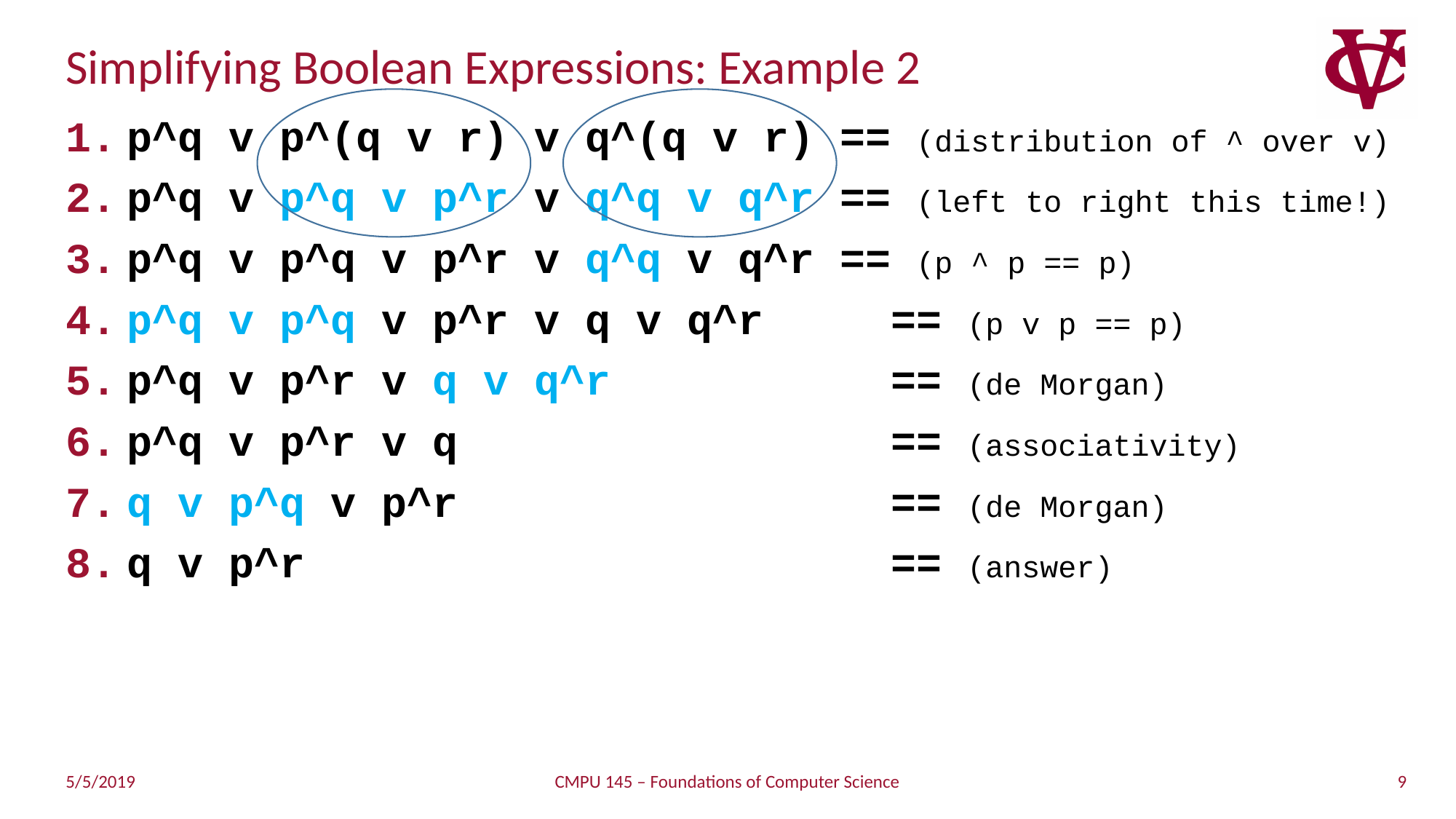

# Simplifying Boolean Expressions: Example 2

p^q v p^(q v r) v q^(q v r) == (distribution of ^ over v)
p^q v p^q v p^r v q^q v q^r == (left to right this time!)
p^q v p^q v p^r v q^q v q^r == (p ^ p == p)
p^q v p^q v p^r v q v q^r  	== (p v p == p)
p^q v p^r v q v q^r			== (de Morgan)
p^q v p^r v q				== (associativity)
q v p^q v p^r 				== (de Morgan)
q v p^r  					== (answer)

9
5/5/2019
CMPU 145 – Foundations of Computer Science